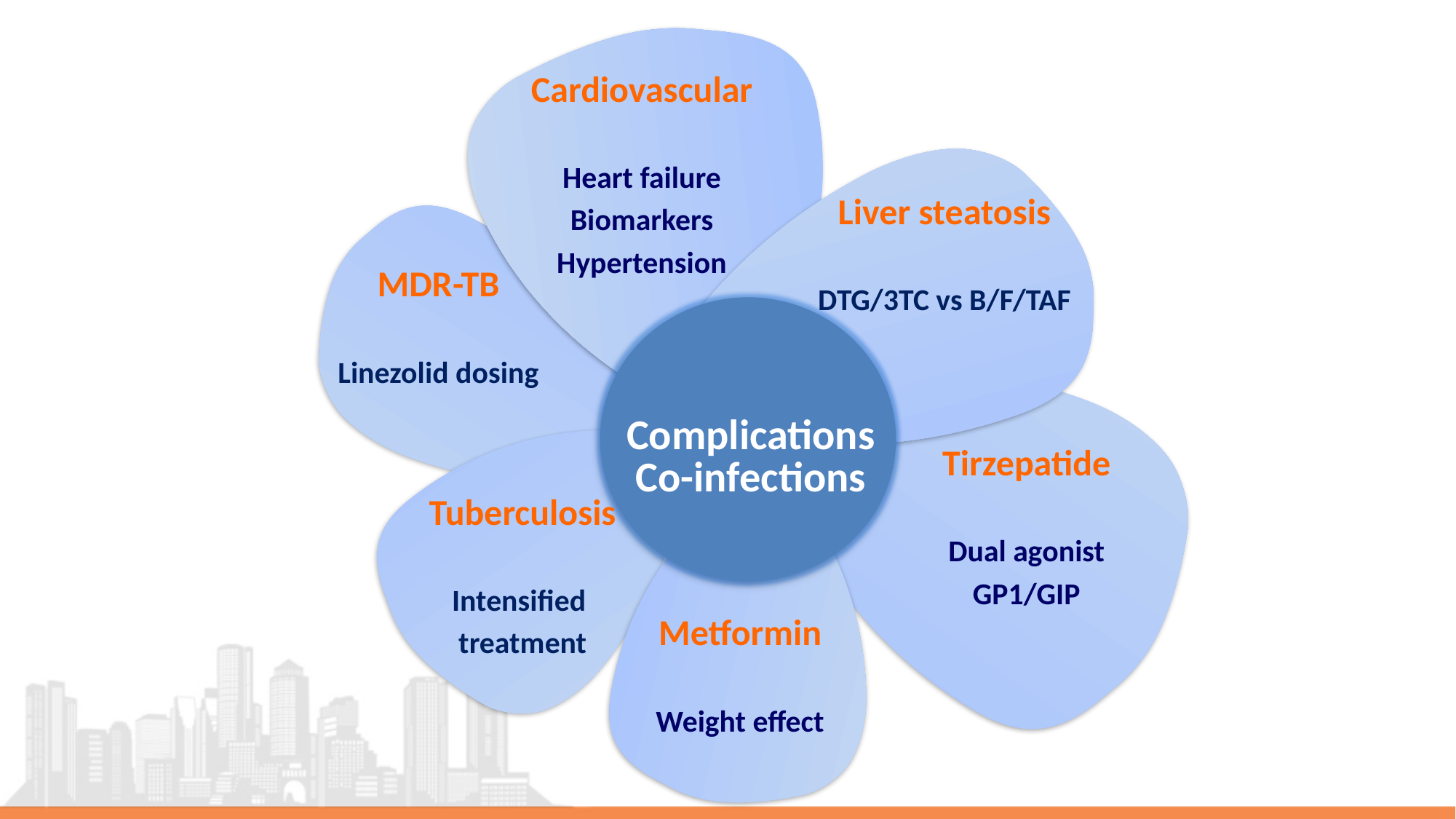

Cardiovascular

Heart failure
Biomarkers
Hypertension

Liver steatosis

DTG/3TC vs B/F/TAF

Complications
Co-infections

Metformin

Weight effect

MDR-TB

Linezolid dosing

Tirzepatide

Dual agonist
GP1/GIP
Tuberculosis

Intensified
treatment